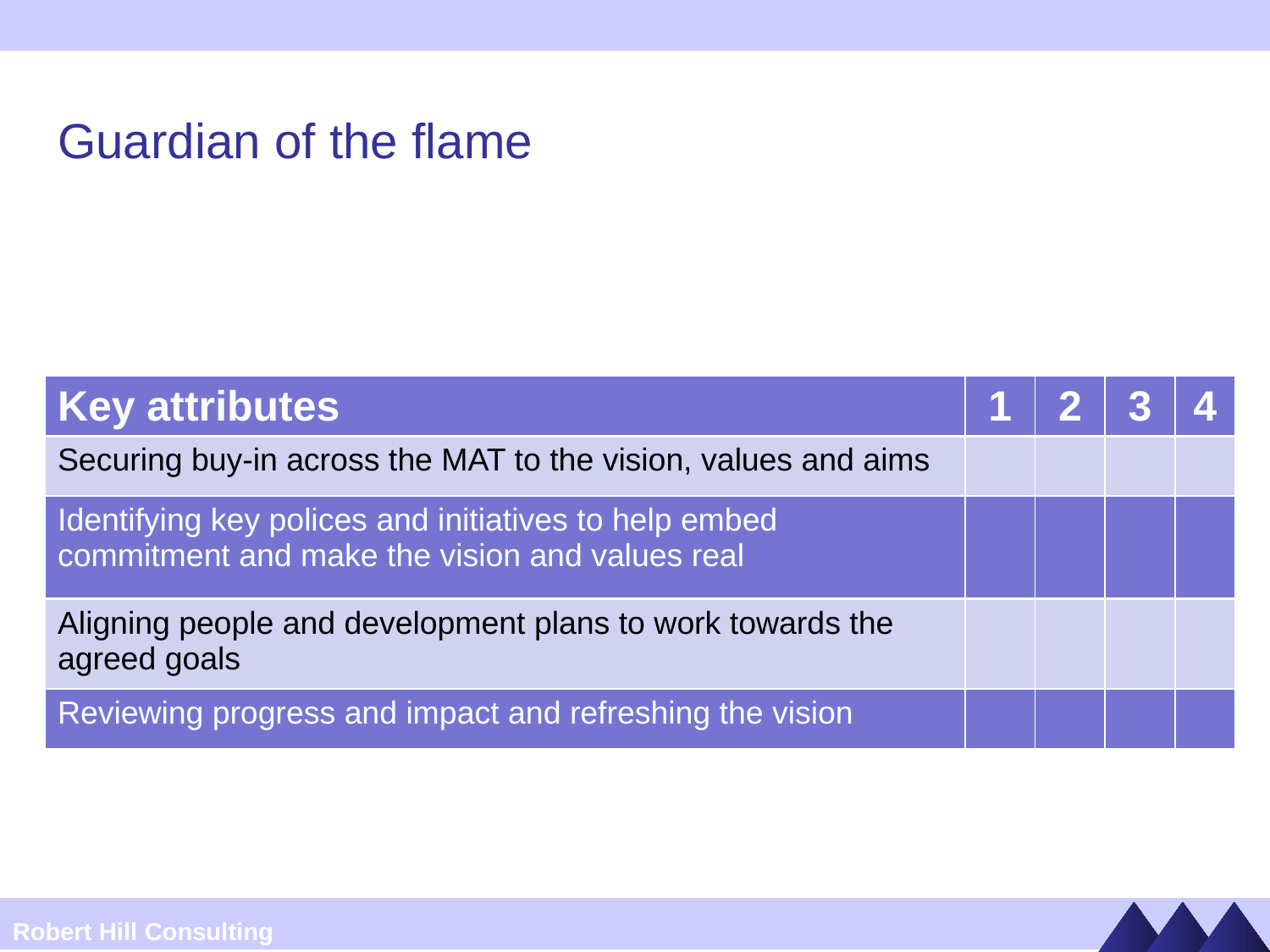

# Guardian of the flame
| Key attributes | 1 | 2 | 3 | 4 |
| --- | --- | --- | --- | --- |
| Securing buy-in across the MAT to the vision, values and aims |  |  |  |  |
| Identifying key polices and initiatives to help embed commitment and make the vision and values real |  |  |  |  |
| Aligning people and development plans to work towards the agreed goals |  |  |  |  |
| Reviewing progress and impact and refreshing the vision |  |  |  |  |